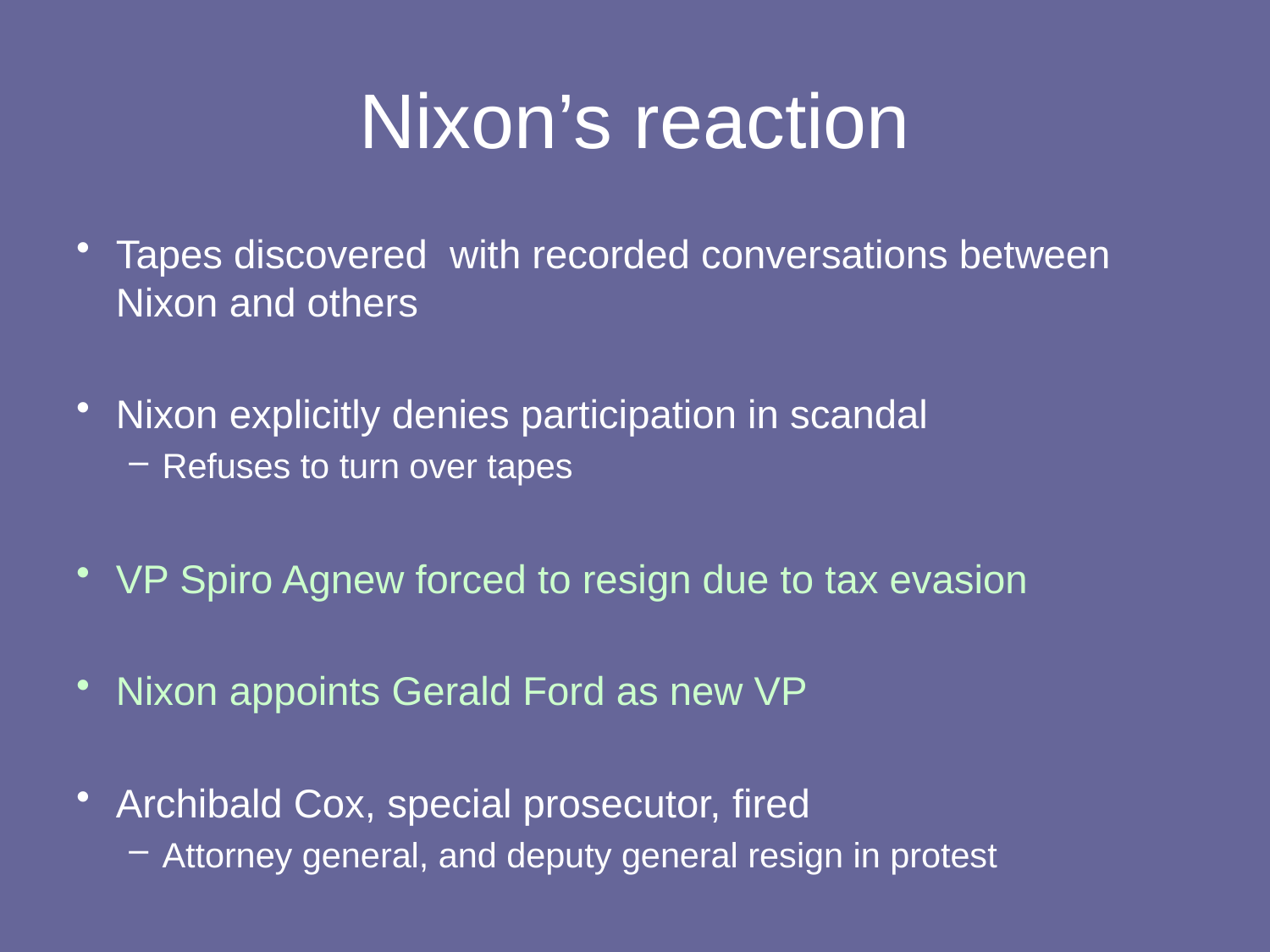

# Nixon’s reaction
Tapes discovered  with recorded conversations between Nixon and others

Nixon explicitly denies participation in scandal
Refuses to turn over tapes

VP Spiro Agnew forced to resign due to tax evasion

Nixon appoints Gerald Ford as new VP

Archibald Cox, special prosecutor, fired
Attorney general, and deputy general resign in protest